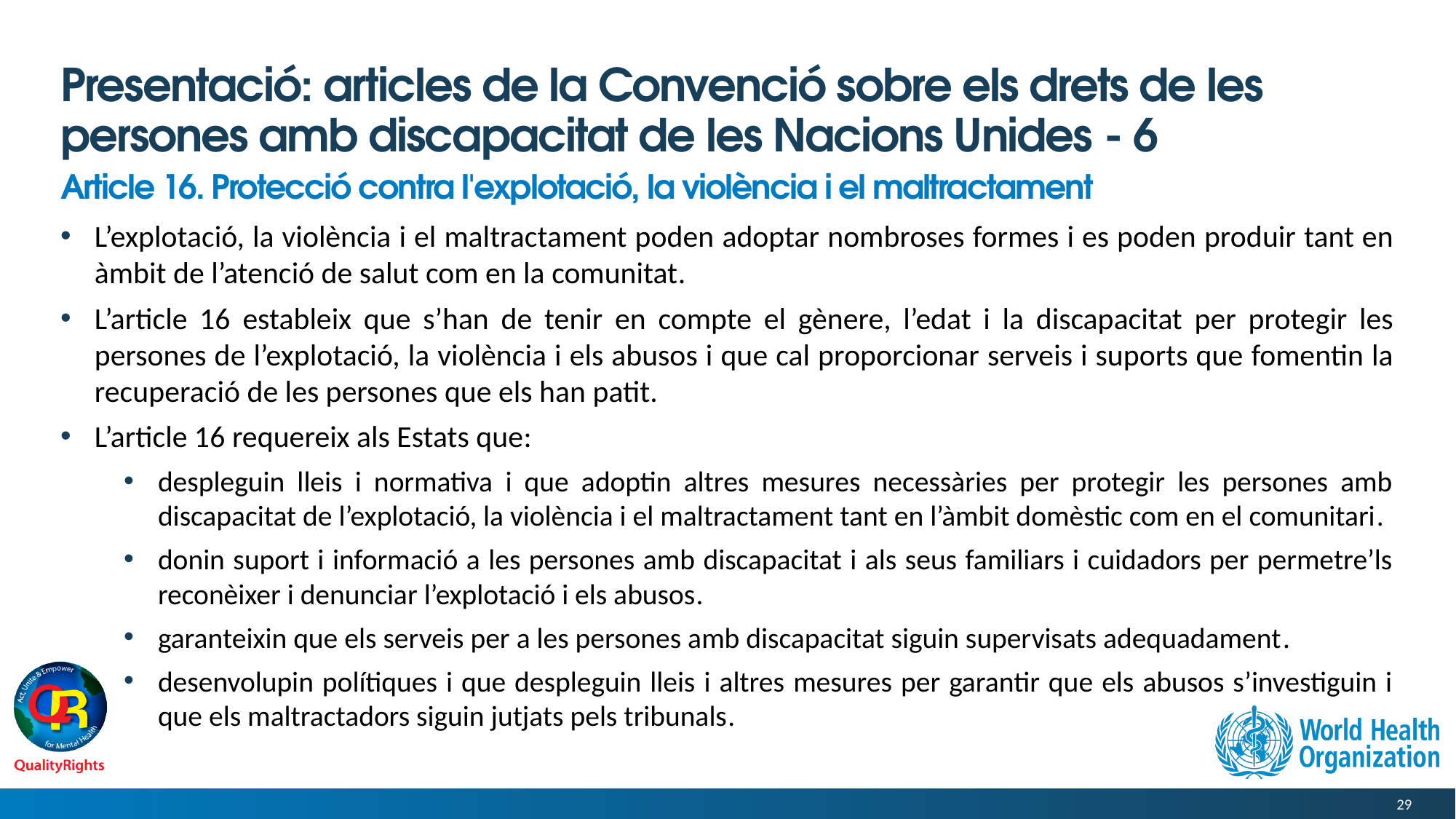

# Presentació: articles de la Convenció sobre els drets de les persones amb discapacitat de les Nacions Unides - 6
Article 16. Protecció contra l'explotació, la violència i el maltractament
L’explotació, la violència i el maltractament poden adoptar nombroses formes i es poden produir tant en àmbit de l’atenció de salut com en la comunitat.
L’article 16 estableix que s’han de tenir en compte el gènere, l’edat i la discapacitat per protegir les persones de l’explotació, la violència i els abusos i que cal proporcionar serveis i suports que fomentin la recuperació de les persones que els han patit.
L’article 16 requereix als Estats que:
despleguin lleis i normativa i que adoptin altres mesures necessàries per protegir les persones amb discapacitat de l’explotació, la violència i el maltractament tant en l’àmbit domèstic com en el comunitari.
donin suport i informació a les persones amb discapacitat i als seus familiars i cuidadors per permetre’ls reconèixer i denunciar l’explotació i els abusos.
garanteixin que els serveis per a les persones amb discapacitat siguin supervisats adequadament.
desenvolupin polítiques i que despleguin lleis i altres mesures per garantir que els abusos s’investiguin i que els maltractadors siguin jutjats pels tribunals.